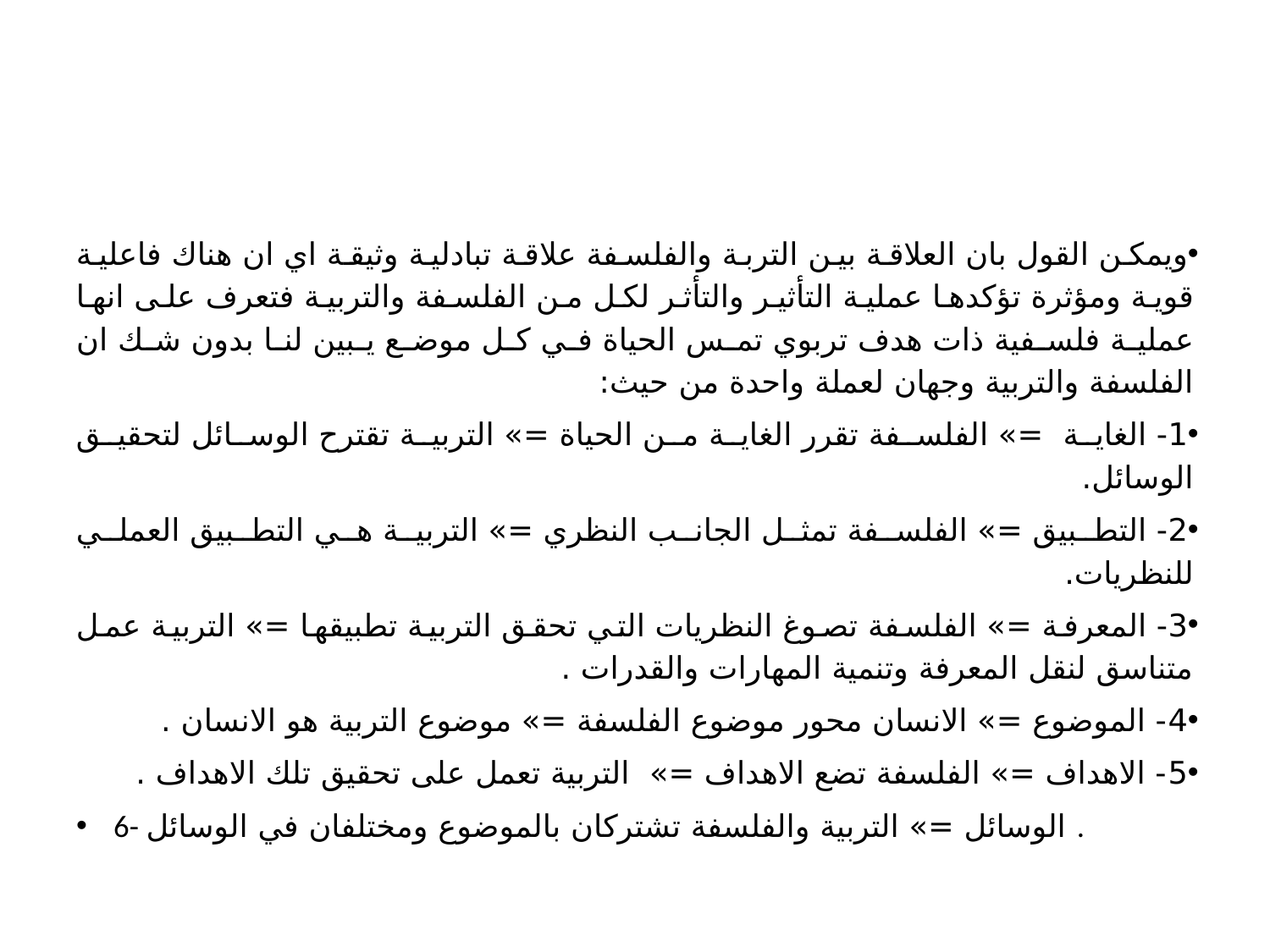

#
ويمكن القول بان العلاقة بين التربة والفلسفة علاقة تبادلية وثيقة اي ان هناك فاعلية قوية ومؤثرة تؤكدها عملية التأثير والتأثر لكل من الفلسفة والتربية فتعرف على انها عملية فلسفية ذات هدف تربوي تمس الحياة في كل موضع يبين لنا بدون شك ان الفلسفة والتربية وجهان لعملة واحدة من حيث:
1- الغاية  =» الفلسفة تقرر الغاية من الحياة =» التربية تقترح الوسائل لتحقيق الوسائل.
2- التطبيق =» الفلسفة تمثل الجانب النظري =» التربية هي التطبيق العملي للنظريات.
3- المعرفة =» الفلسفة تصوغ النظريات التي تحقق التربية تطبيقها =» التربية عمل متناسق لنقل المعرفة وتنمية المهارات والقدرات .
4- الموضوع =» الانسان محور موضوع الفلسفة =» موضوع التربية هو الانسان .
5- الاهداف =» الفلسفة تضع الاهداف =»  التربية تعمل على تحقيق تلك الاهداف .
6- الوسائل =» التربية والفلسفة تشتركان بالموضوع ومختلفان في الوسائل .